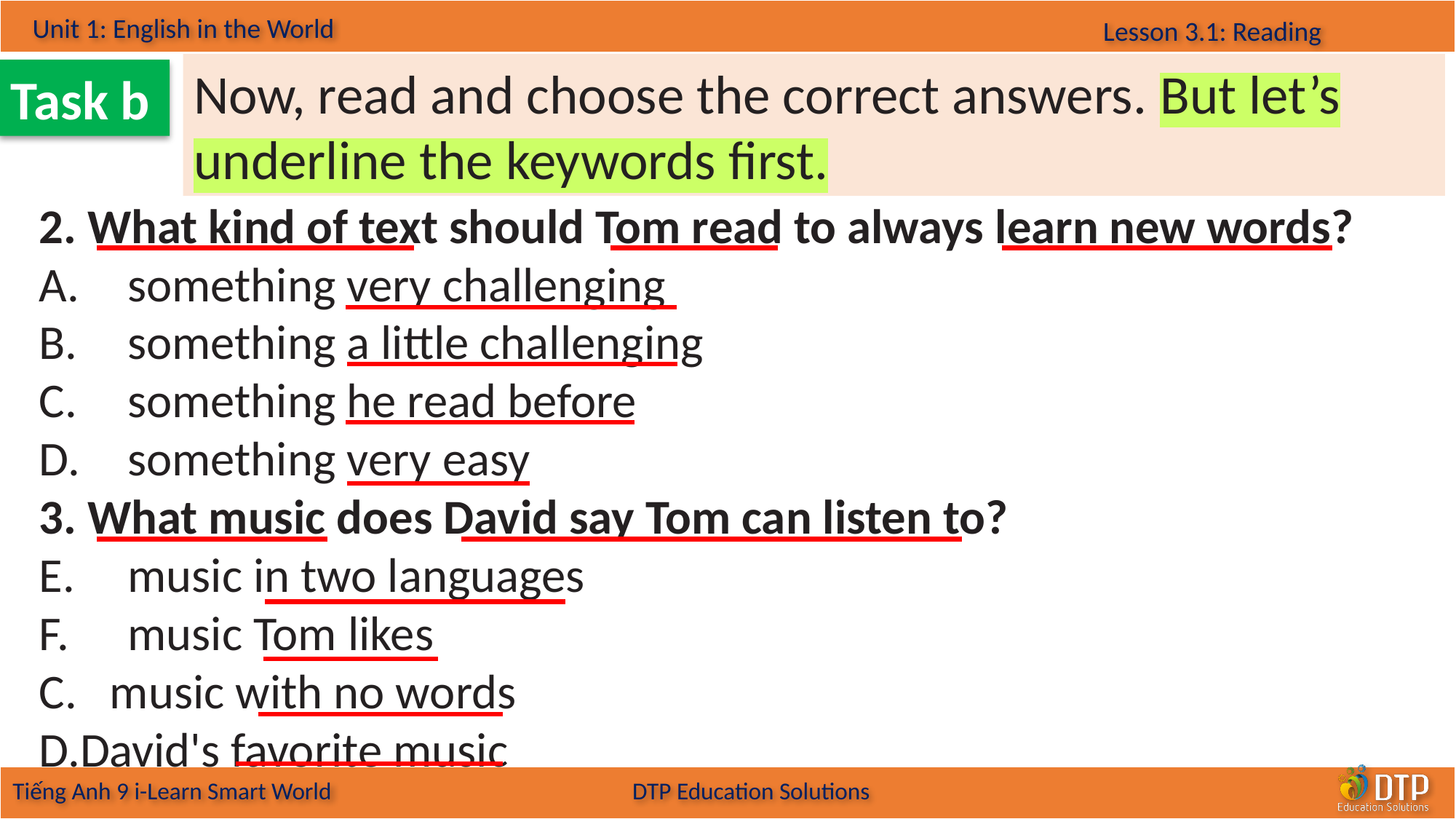

Now, read and choose the correct answers. But let’s underline the keywords first.
Task b
2. What kind of text should Tom read to always learn new words?
something very challenging
something a little challenging
something he read before
something very easy
3. What music does David say Tom can listen to?
music in two languages
music Tom likes
C.   music with no words
David's favorite music